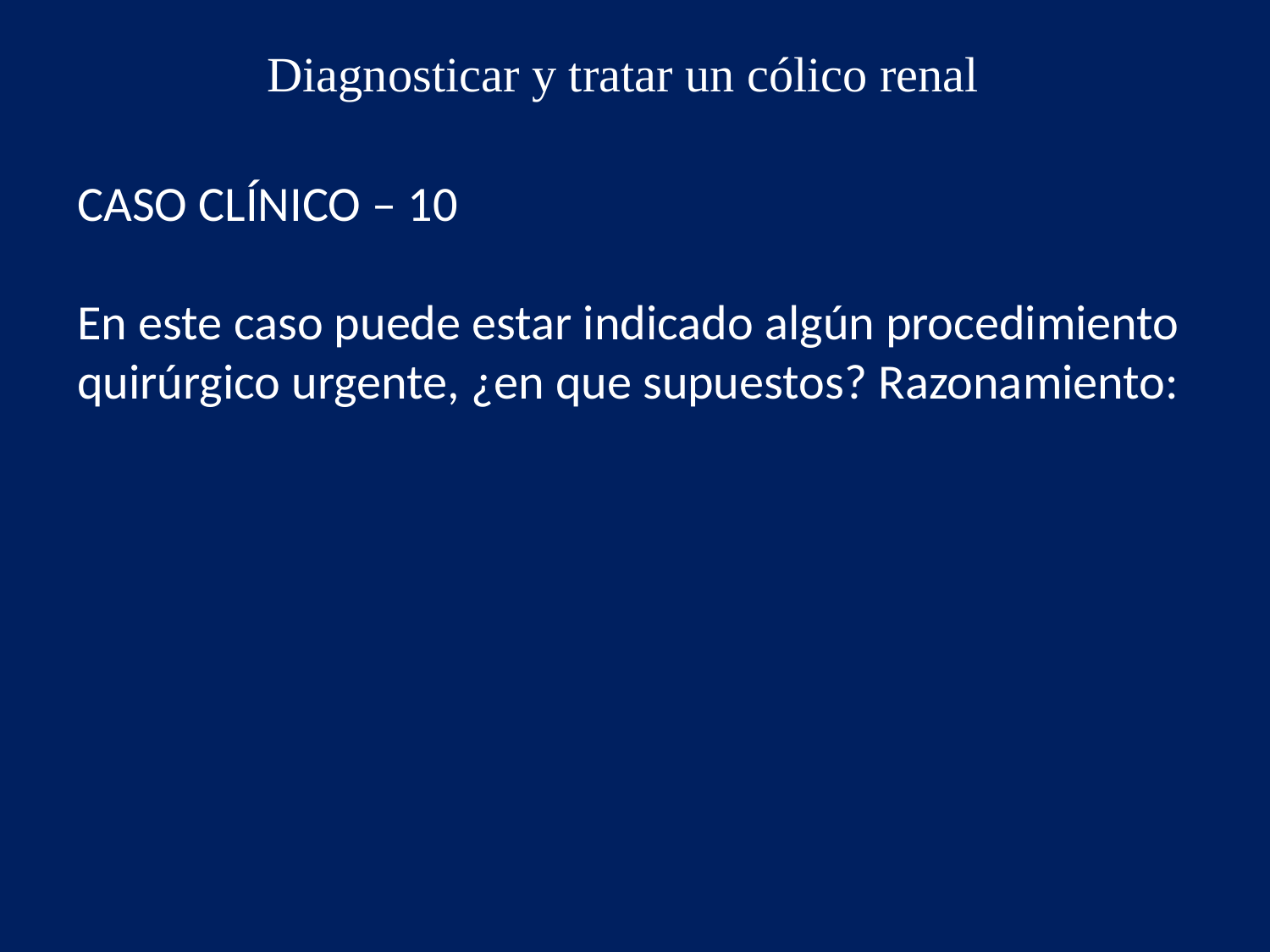

Diagnosticar y tratar un cólico renal
CASO CLÍNICO – 10

En este caso puede estar indicado algún procedimiento quirúrgico urgente, ¿en que supuestos? Razonamiento: